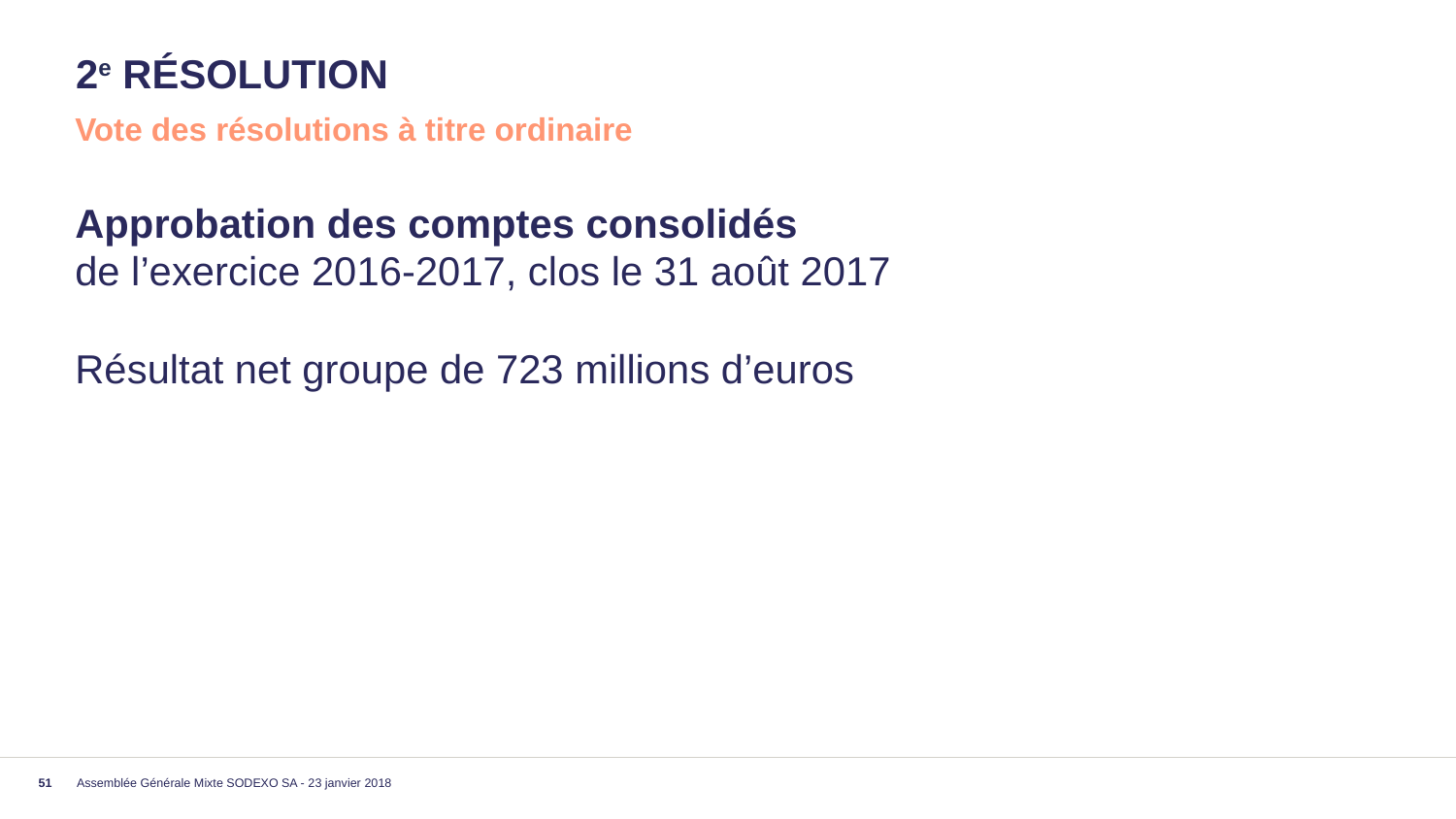

# 2e résolution
Vote des résolutions à titre ordinaire
Approbation des comptes consolidés
de l’exercice 2016-2017, clos le 31 août 2017

Résultat net groupe de 723 millions d’euros
Assemblée Générale Mixte SODEXO SA - 23 janvier 2018
51